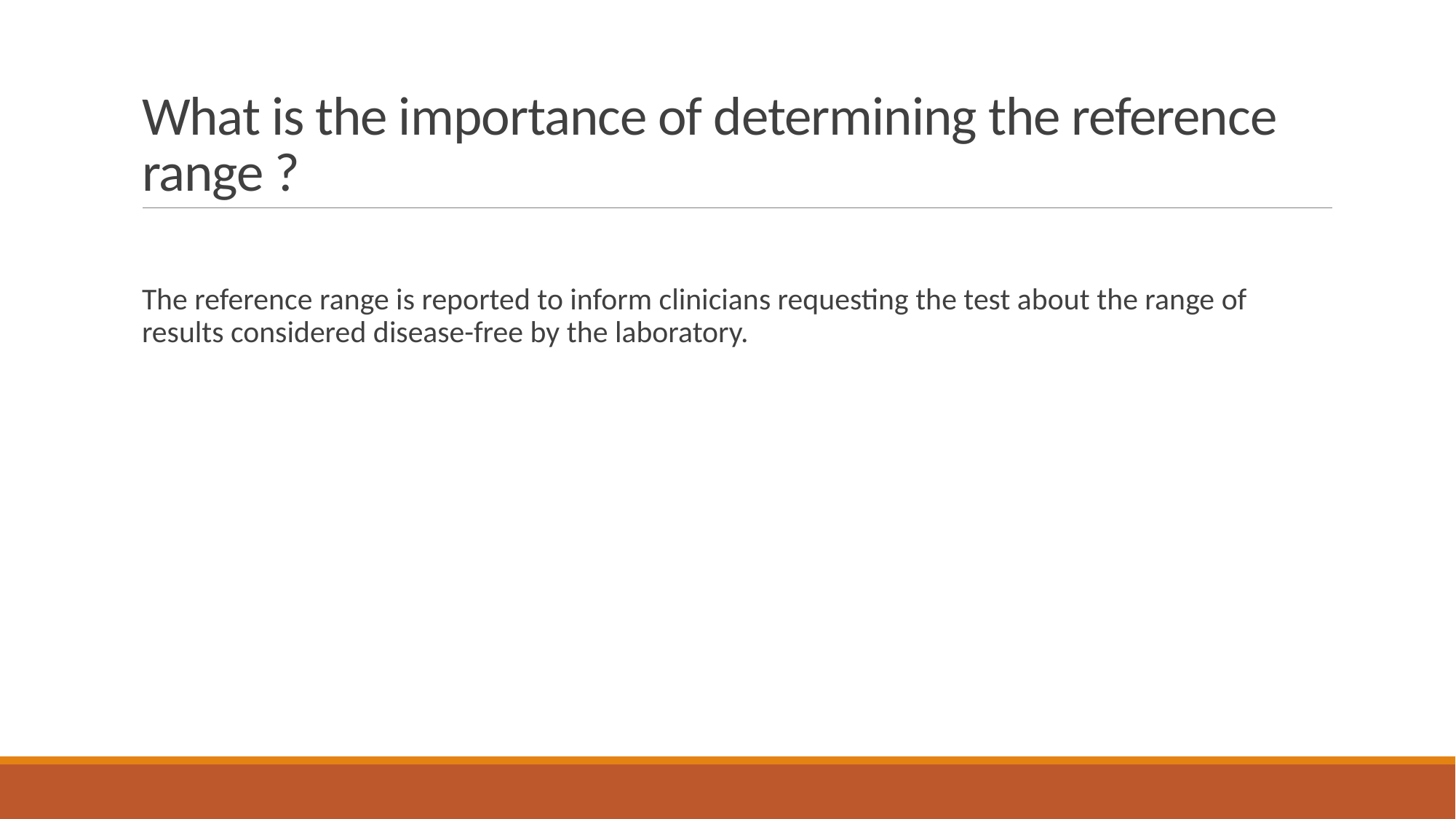

# What is the importance of determining the reference range ?

The reference range is reported to inform clinicians requesting the test about the range of results considered disease-free by the laboratory.